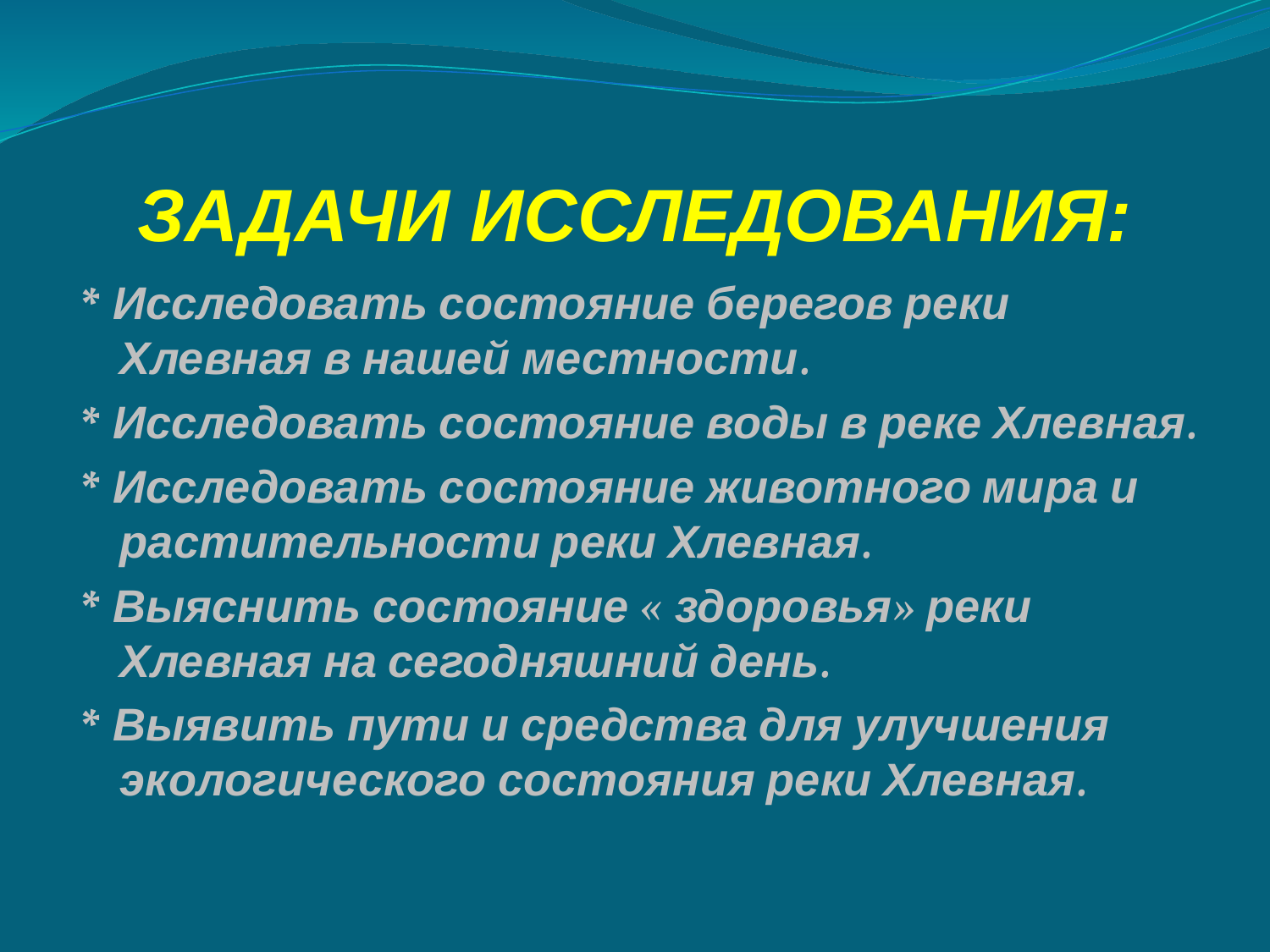

# ЗАДАЧИ ИССЛЕДОВАНИЯ:
* Исследовать состояние берегов реки Хлевная в нашей местности.
* Исследовать состояние воды в реке Хлевная.
* Исследовать состояние животного мира и растительности реки Хлевная.
* Выяснить состояние « здоровья» реки Хлевная на сегодняшний день.
* Выявить пути и средства для улучшения экологического состояния реки Хлевная.